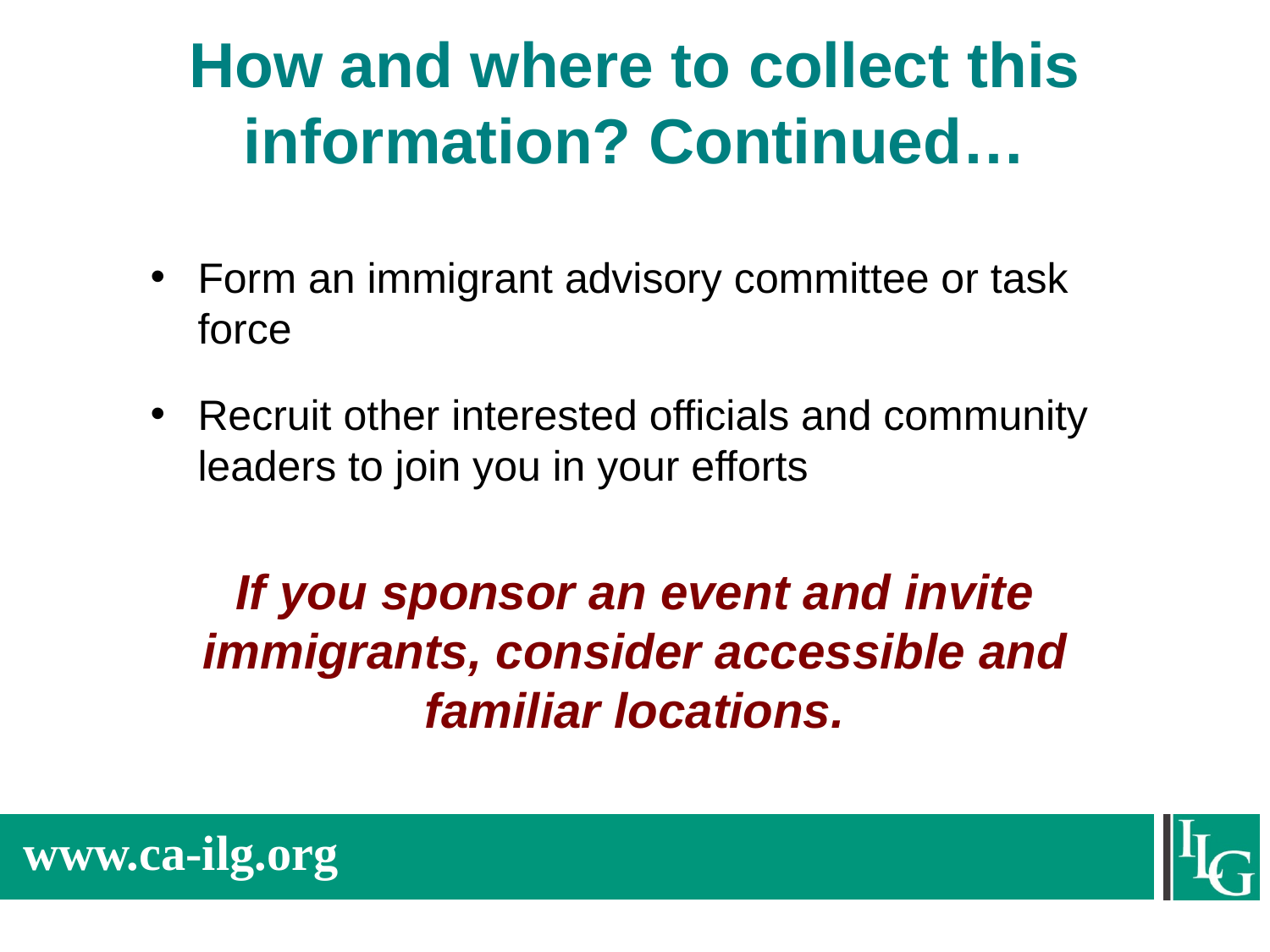

# How and where to collect this information? Continued…
Form an immigrant advisory committee or task force

Recruit other interested officials and community leaders to join you in your efforts

If you sponsor an event and invite immigrants, consider accessible and familiar locations.